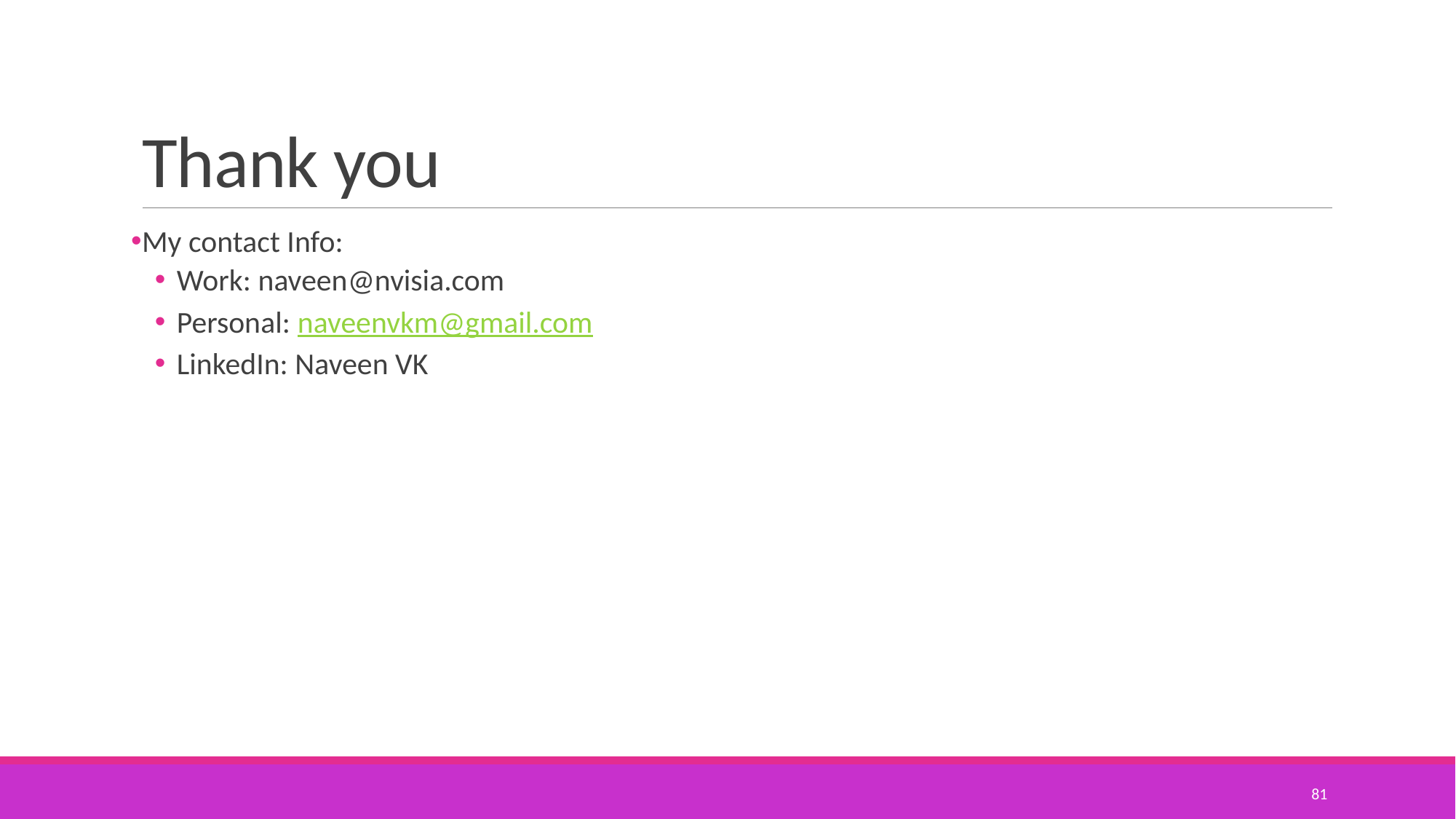

# Thank you
My contact Info:
Work: naveen@nvisia.com
Personal: naveenvkm@gmail.com
LinkedIn: Naveen VK
81